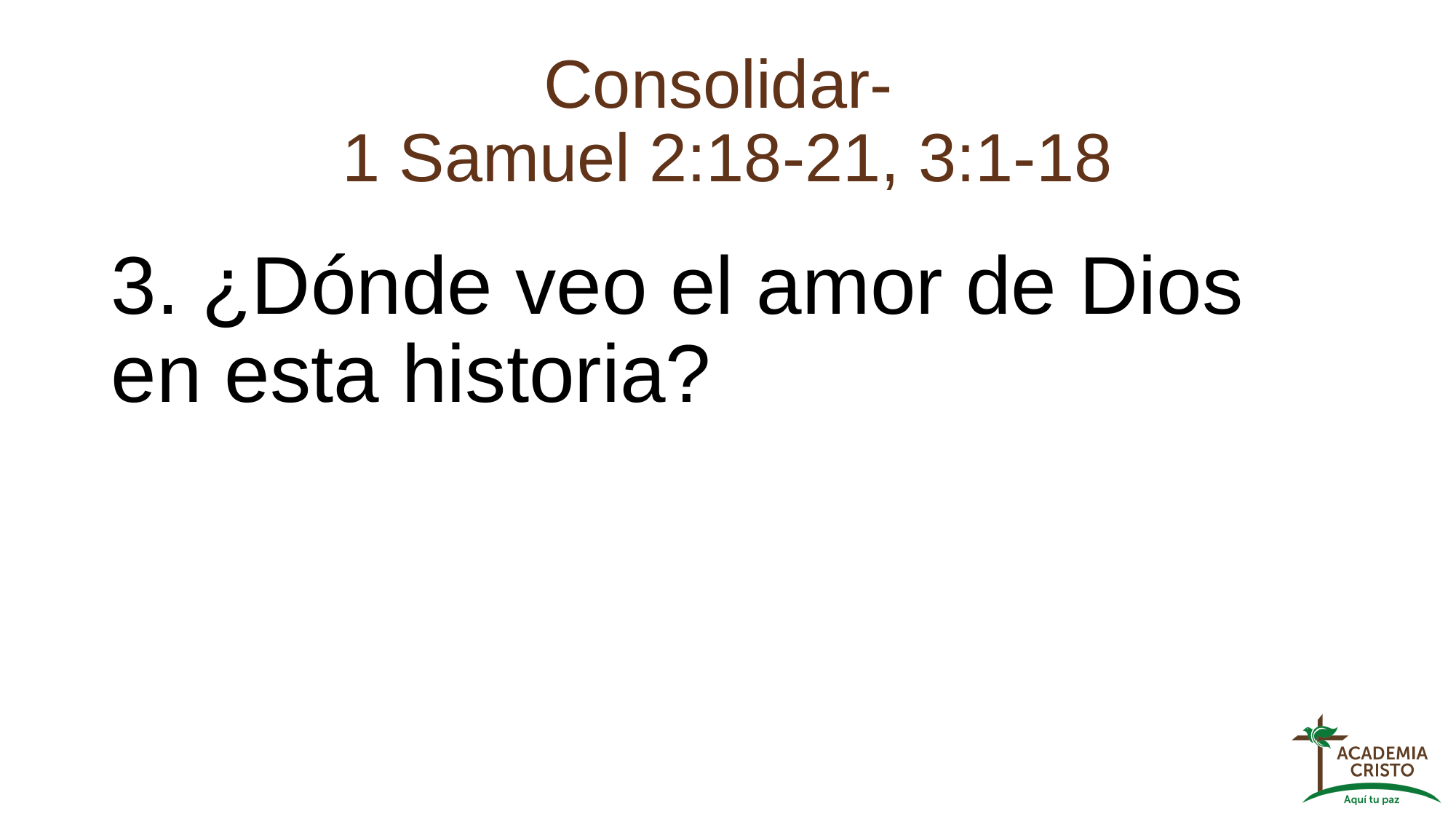

# Consolidar- 1 Samuel 2:18-21, 3:1-18
3. ¿Dónde veo el amor de Dios en esta historia?